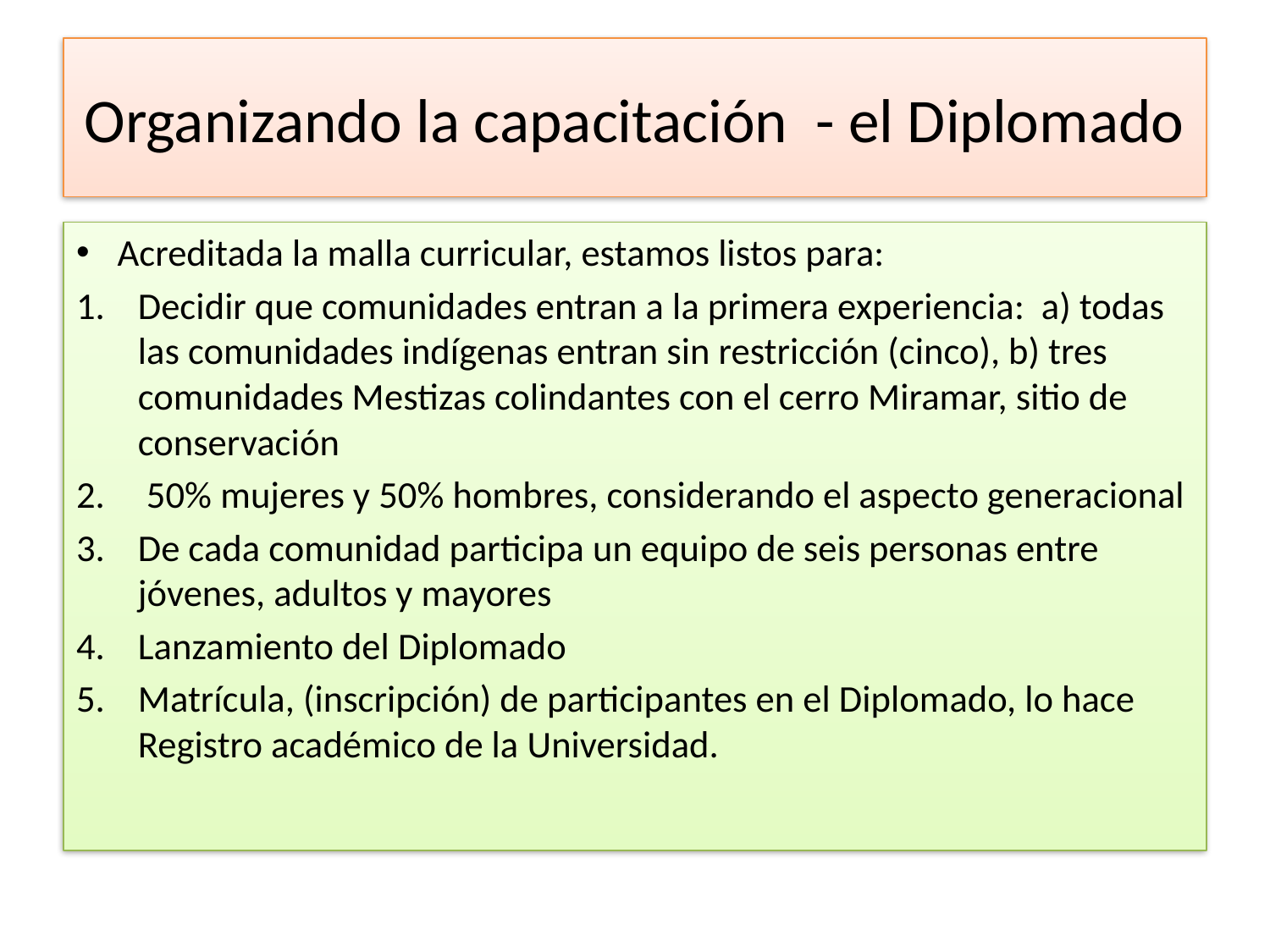

# Organizando la capacitación  - el Diplomado
Acreditada la malla curricular, estamos listos para:
Decidir que comunidades entran a la primera experiencia:  a) todas las comunidades indígenas entran sin restricción (cinco), b) tres comunidades Mestizas colindantes con el cerro Miramar, sitio de conservación
 50% mujeres y 50% hombres, considerando el aspecto generacional
De cada comunidad participa un equipo de seis personas entre jóvenes, adultos y mayores
Lanzamiento del Diplomado
Matrícula, (inscripción) de participantes en el Diplomado, lo hace Registro académico de la Universidad.